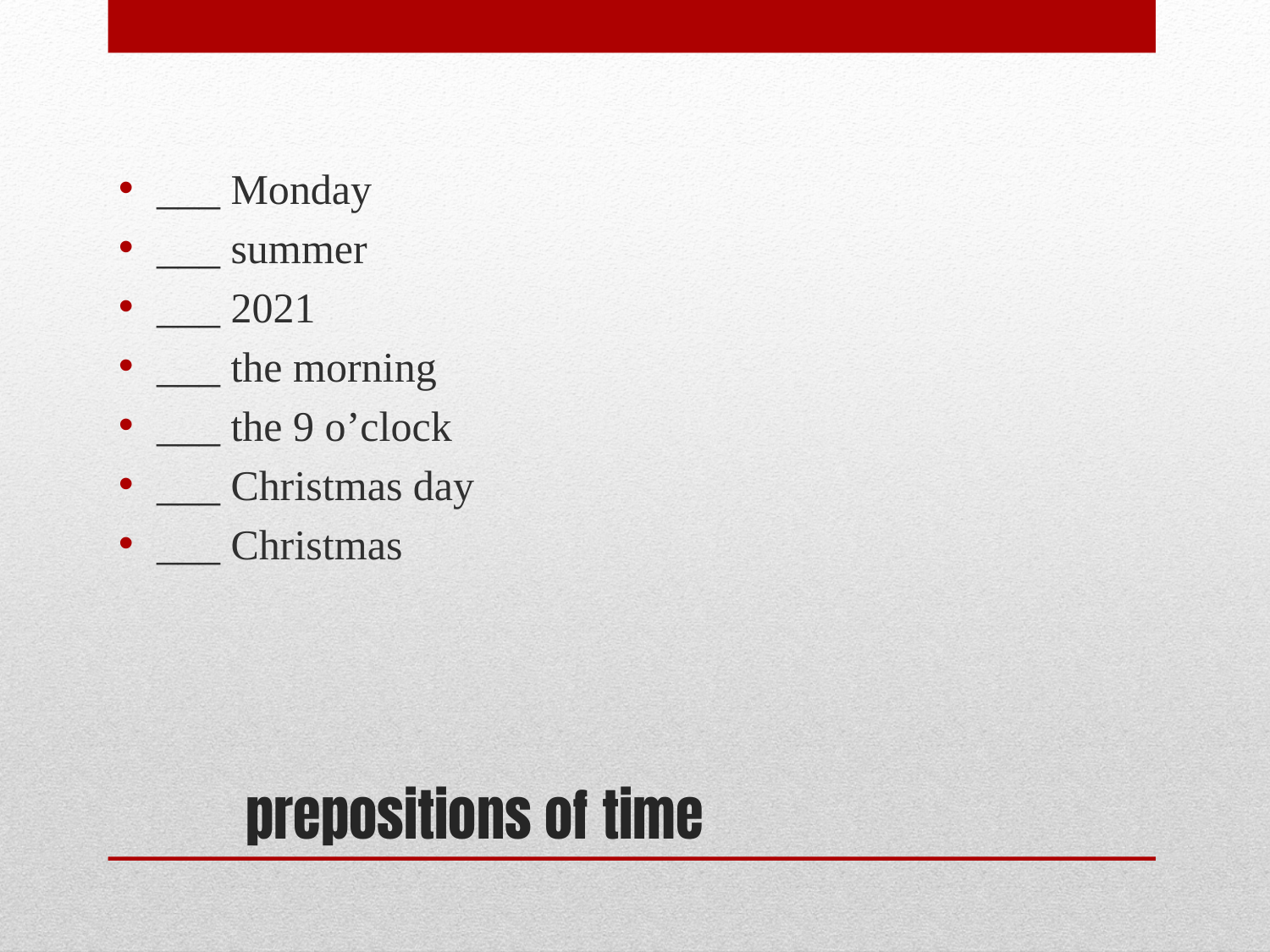

___ Monday
___ summer
___ 2021
___ the morning
___ the 9 o’clock
___ Christmas day
___ Christmas
# prepositions of time